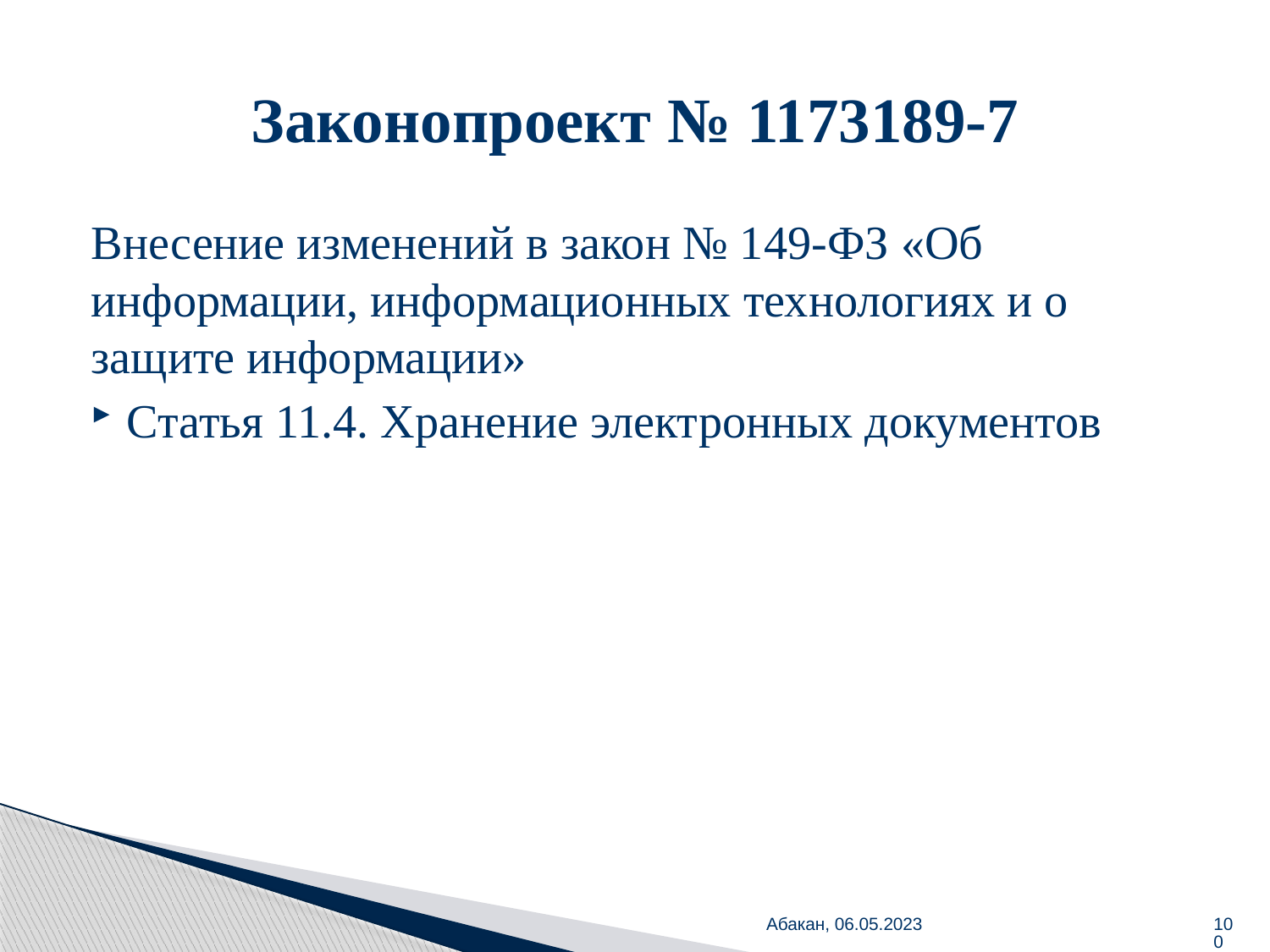

# Законопроект № 1173189-7
Внесение изменений в закон № 149-ФЗ «Об информации, информационных технологиях и о защите информации»
Статья 11.4. Хранение электронных документов
Абакан, 06.05.2023
100